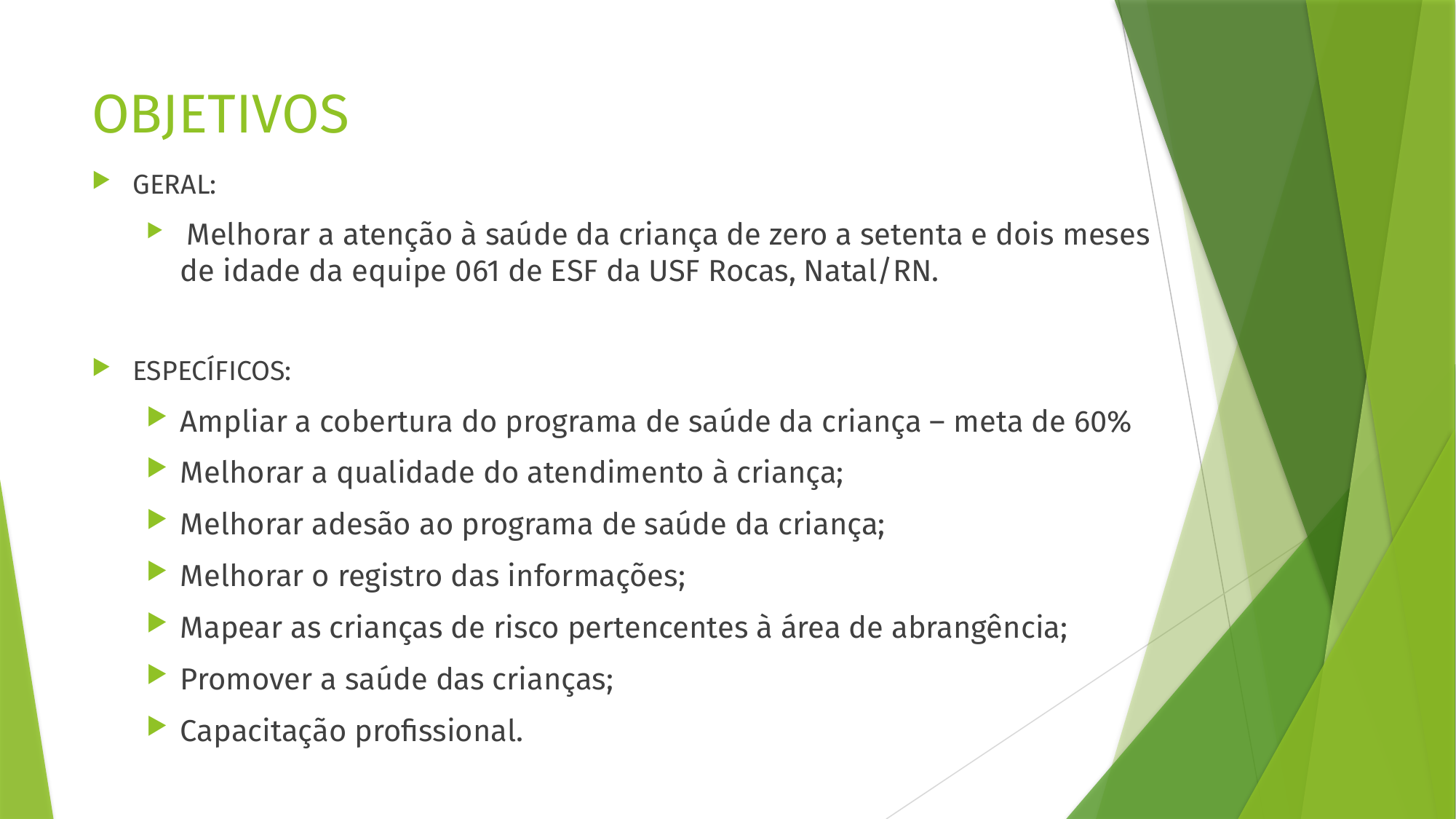

# OBJETIVOS
GERAL:
 Melhorar a atenção à saúde da criança de zero a setenta e dois meses de idade da equipe 061 de ESF da USF Rocas, Natal/RN.

ESPECÍFICOS:
Ampliar a cobertura do programa de saúde da criança – meta de 60%
Melhorar a qualidade do atendimento à criança;
Melhorar adesão ao programa de saúde da criança;
Melhorar o registro das informações;
Mapear as crianças de risco pertencentes à área de abrangência;
Promover a saúde das crianças;
Capacitação profissional.